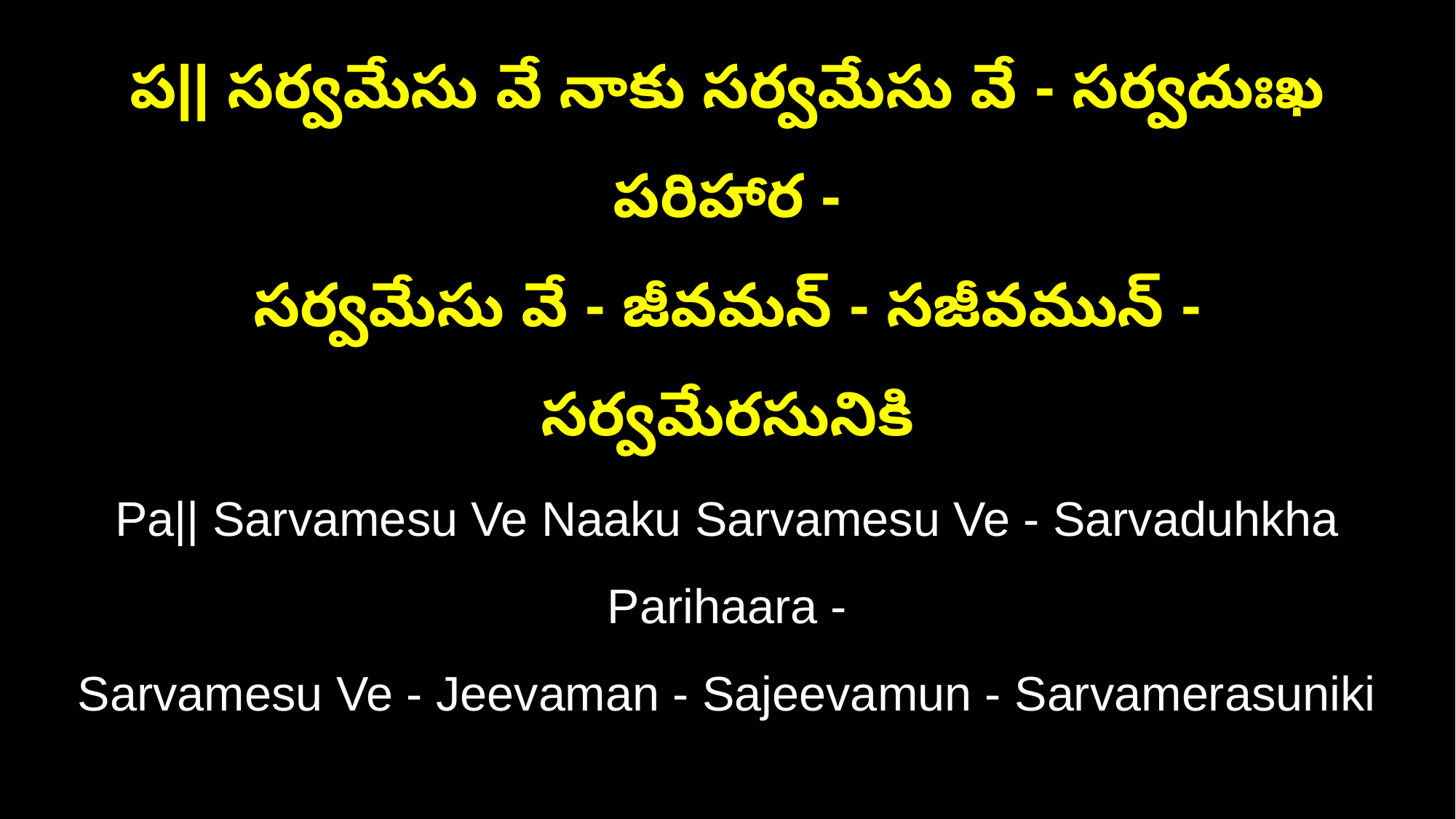

ప|| సర్వమేసు వే నాకు సర్వమేసు వే - సర్వదుఃఖ పరిహార -
సర్వమేసు వే - జీవమన్ - సజీవమున్ - సర్వమేరసునికి
Pa|| Sarvamesu Ve Naaku Sarvamesu Ve - Sarvaduhkha Parihaara -
Sarvamesu Ve - Jeevaman - Sajeevamun - Sarvamerasuniki